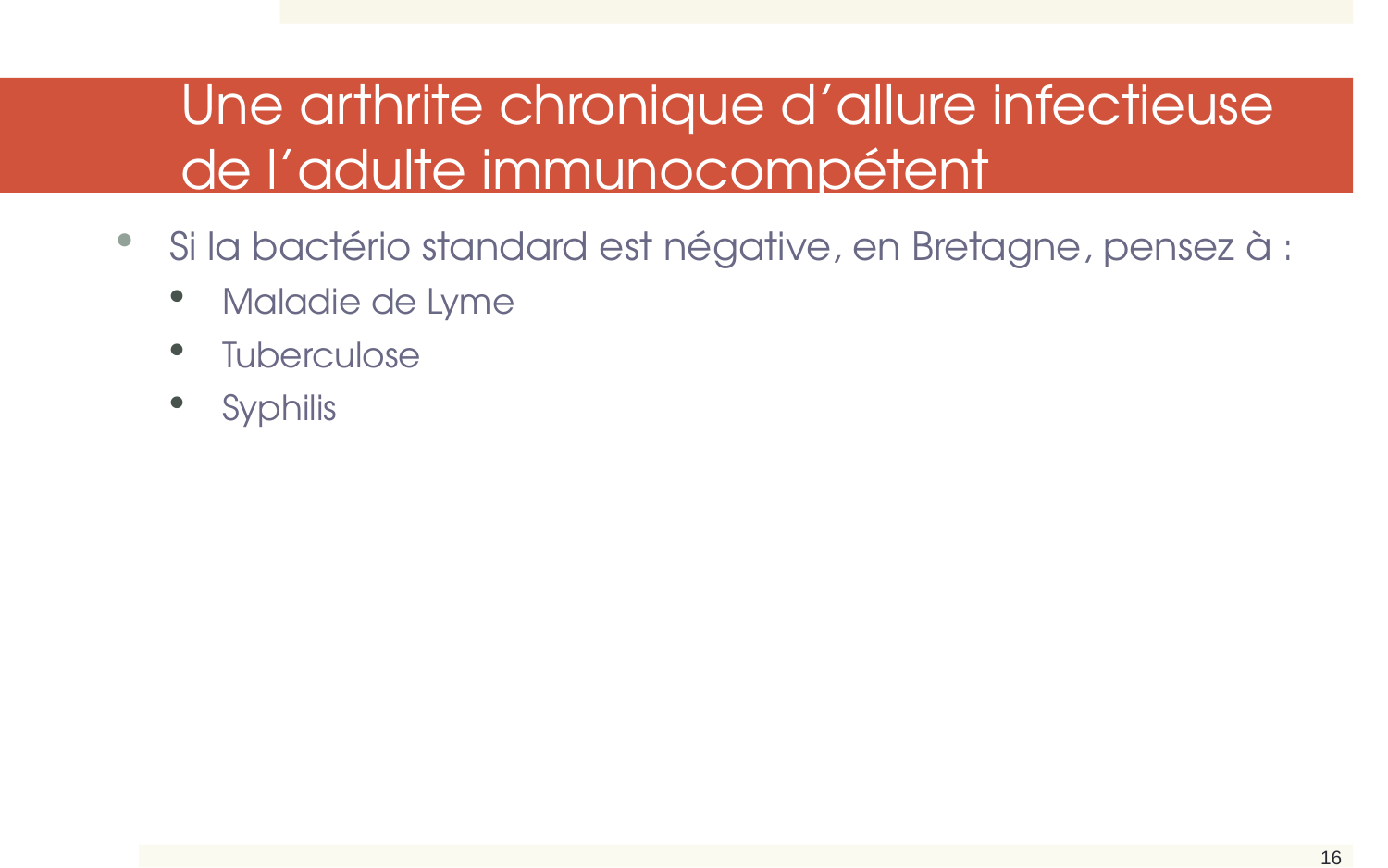

# Une arthrite chronique d’allure infectieuse de l’adulte immunocompétent
Si la bactério standard est négative, en Bretagne, pensez à :
Maladie de Lyme
Tuberculose
Syphilis